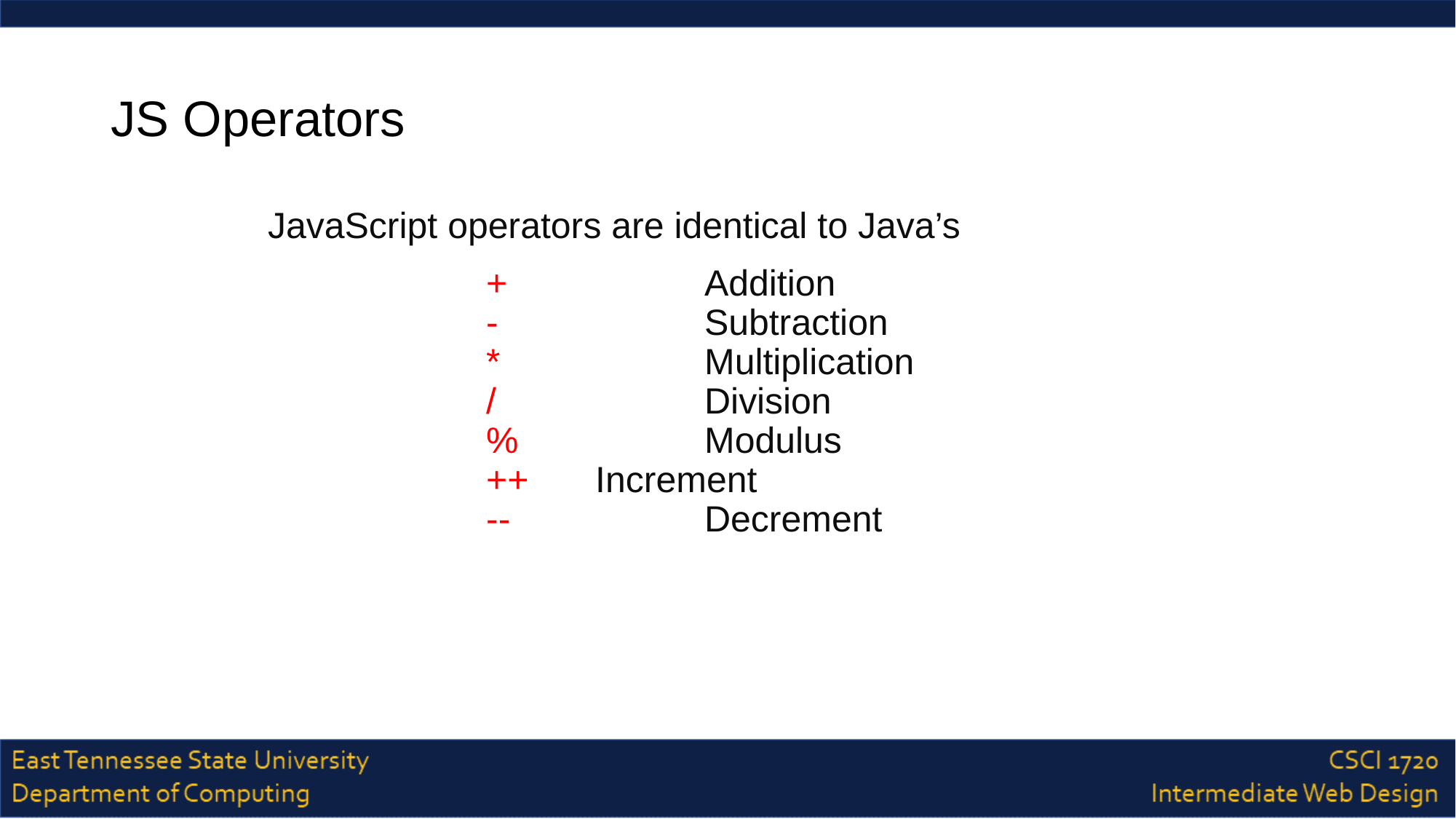

# JS Operators
JavaScript operators are identical to Java’s
+		Addition
-		Subtraction
*		Multiplication
/		Division
%		Modulus
++	Increment
--		Decrement